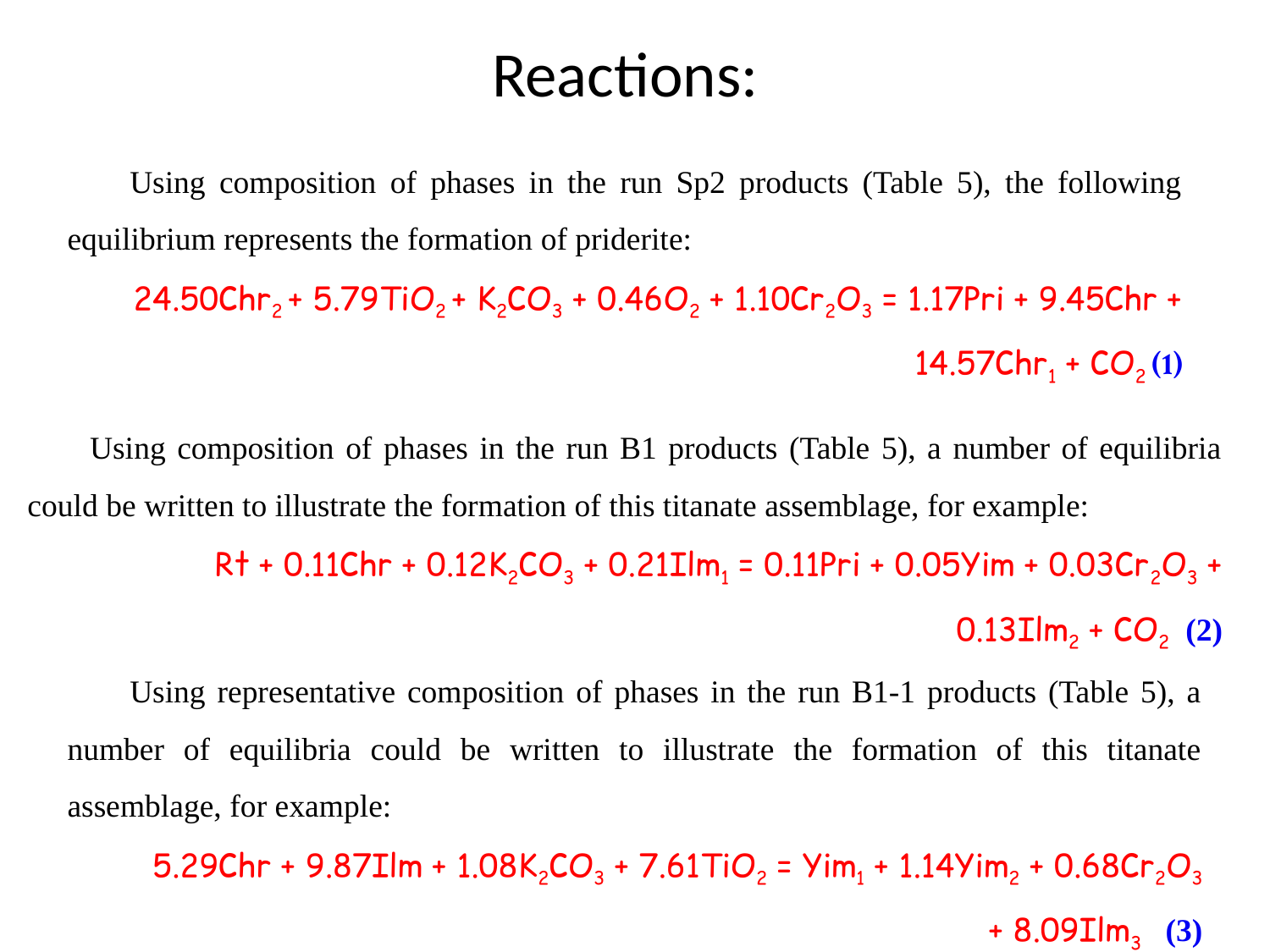

Reactions:
Using composition of phases in the run Sp2 products (Table 5), the following equilibrium represents the formation of priderite:
24.50Chr2 + 5.79TiO2 + K2CO3 + 0.46O2 + 1.10Cr2O3 = 1.17Pri + 9.45Chr + 14.57Chr1 + CO2 (1)
Using composition of phases in the run B1 products (Table 5), a number of equilibria could be written to illustrate the formation of this titanate assemblage, for example:
Rt + 0.11Chr + 0.12K2CO3 + 0.21Ilm1 = 0.11Pri + 0.05Yim + 0.03Cr2O3 + 0.13Ilm2 + CO2  (2)
Using representative composition of phases in the run B1-1 products (Table 5), a number of equilibria could be written to illustrate the formation of this titanate assemblage, for example:
5.29Chr + 9.87Ilm + 1.08K2CO3 + 7.61TiO2 = Yim1 + 1.14Yim2 + 0.68Cr2O3 + 8.09Ilm3   (3)